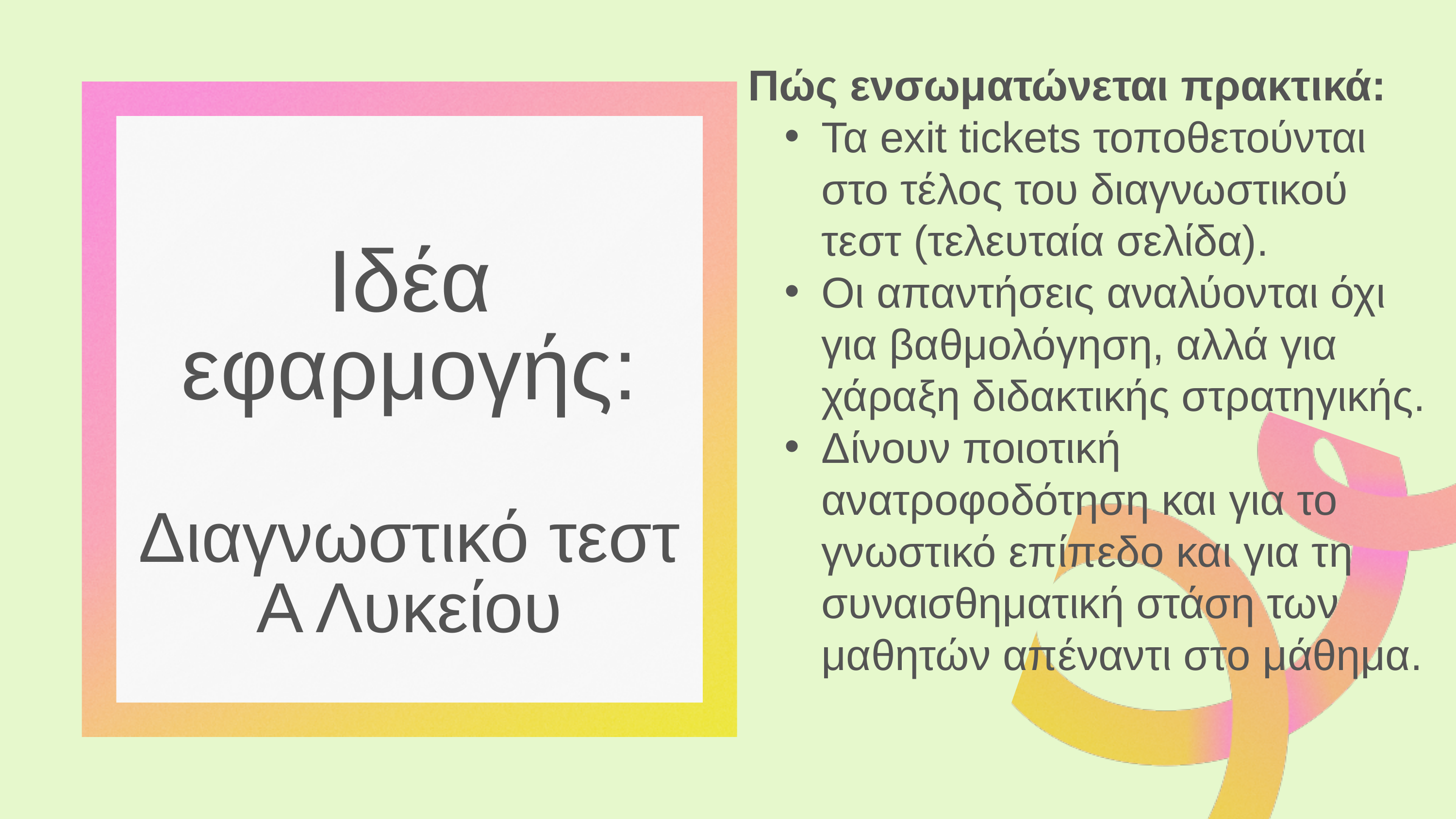

Πώς ενσωματώνεται πρακτικά:
Τα exit tickets τοποθετούνται στο τέλος του διαγνωστικού τεστ (τελευταία σελίδα).
Οι απαντήσεις αναλύονται όχι για βαθμολόγηση, αλλά για χάραξη διδακτικής στρατηγικής.
Δίνουν ποιοτική ανατροφοδότηση και για το γνωστικό επίπεδο και για τη συναισθηματική στάση των μαθητών απέναντι στο μάθημα.

Ιδέα εφαρμογής:

Διαγνωστικό τεστ Α Λυκείου